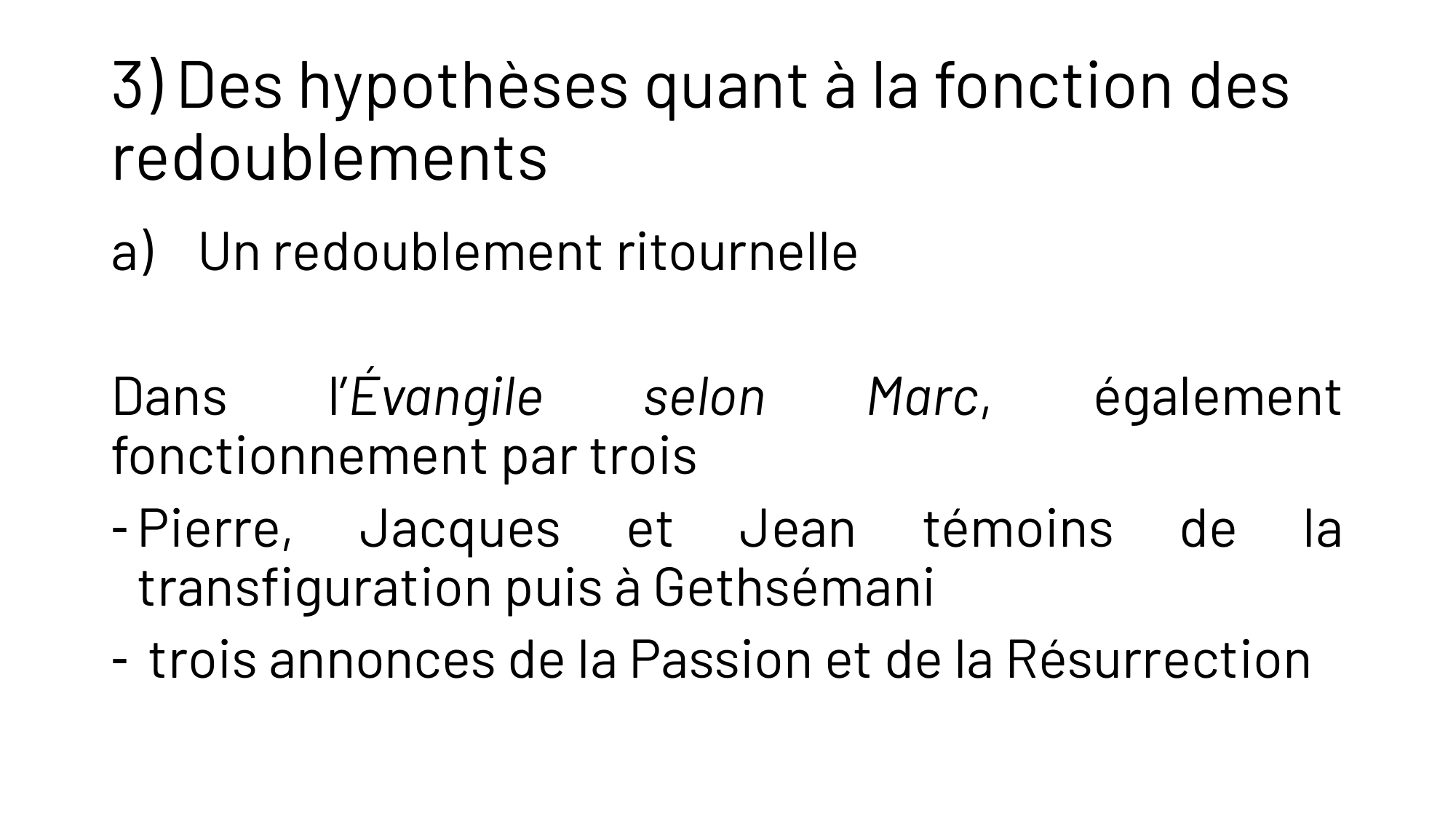

# 3) Des hypothèses quant à la fonction des redoublements
Un redoublement ritournelle

Dans l’Évangile selon Marc, également fonctionnement par trois
Pierre, Jacques et Jean témoins de la transfiguration puis à Gethsémani
 trois annonces de la Passion et de la Résurrection